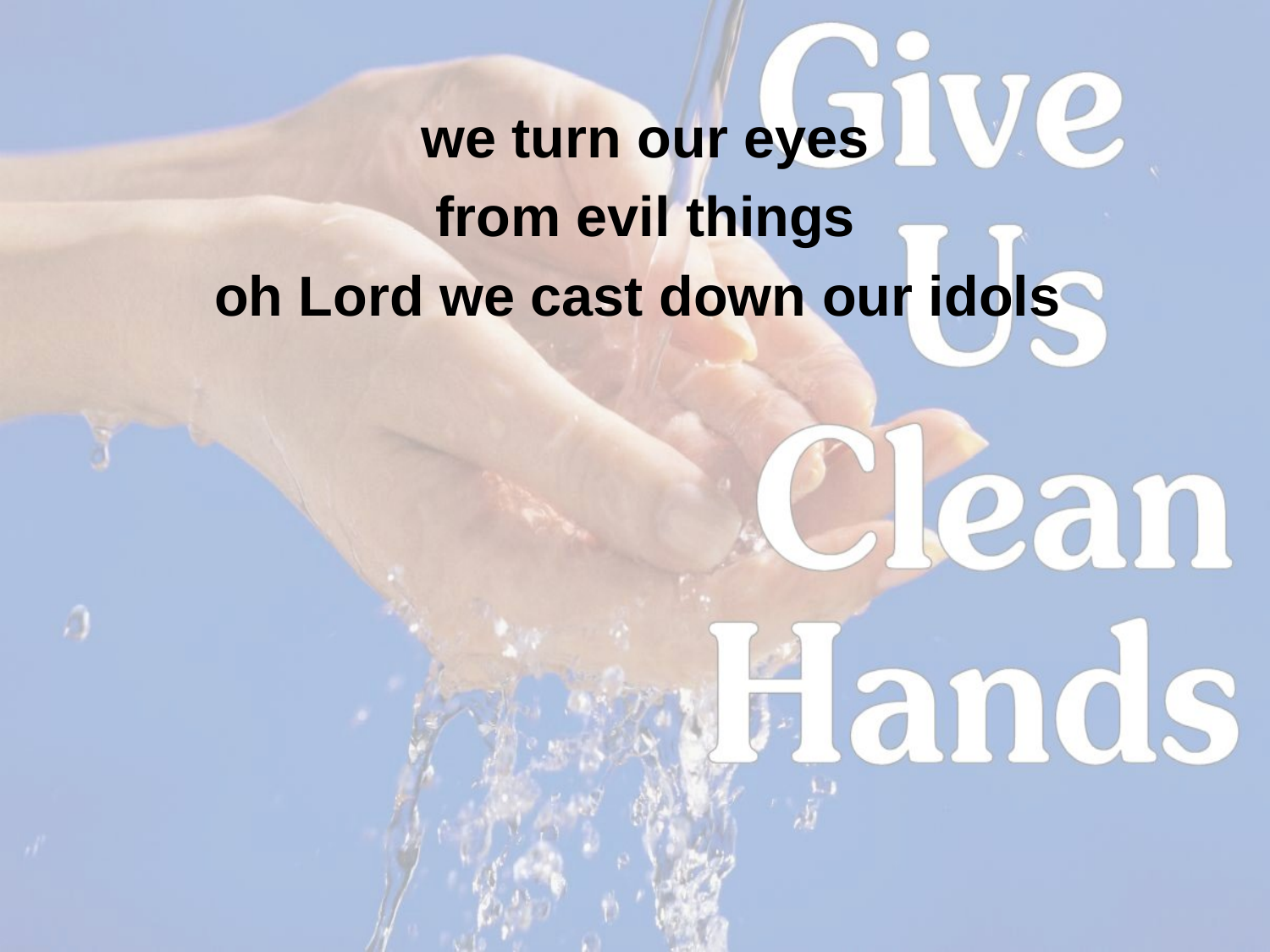

we turn our eyes
from evil things
oh Lord we cast down our idols